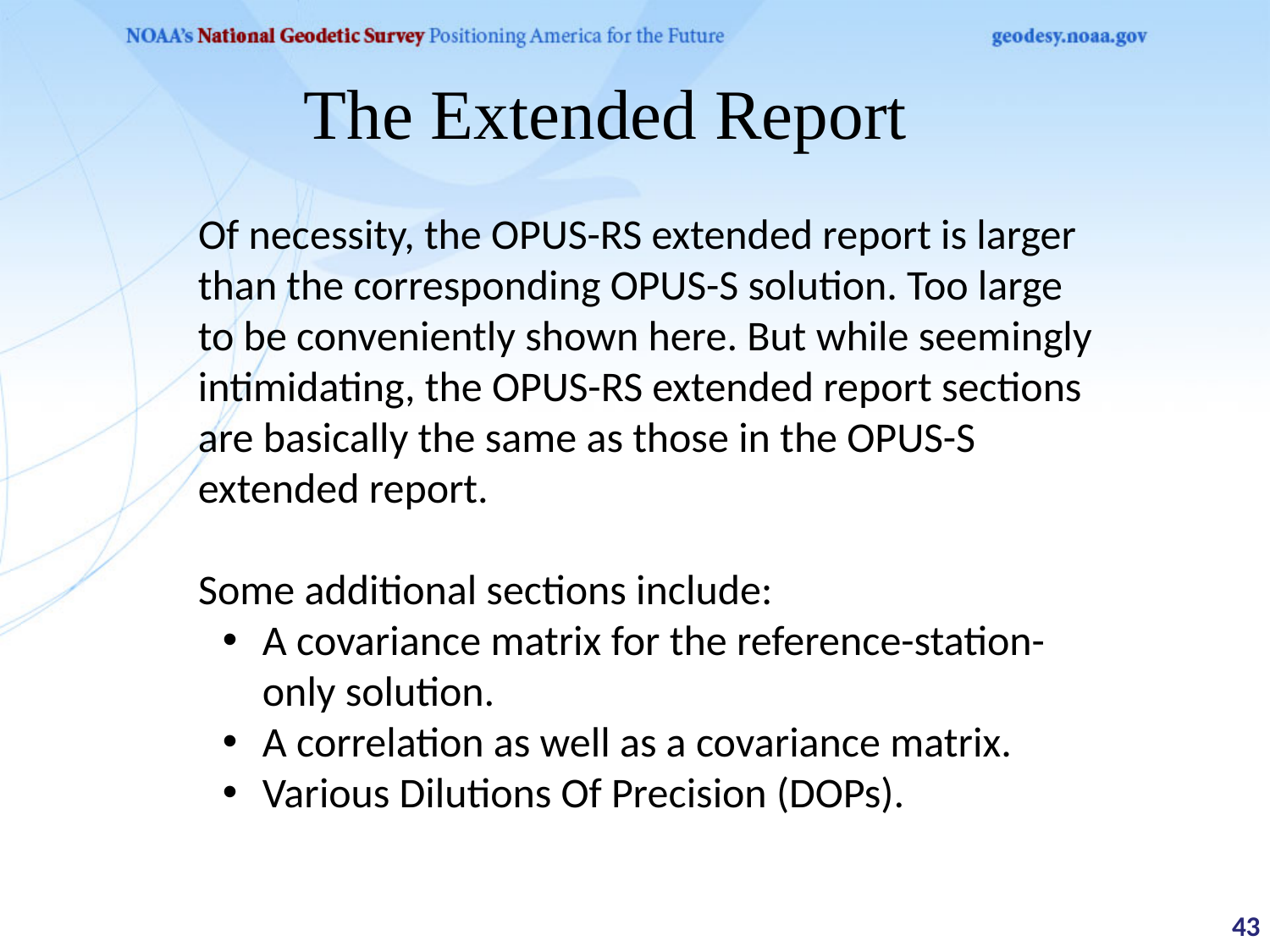

# The Extended Report
Of necessity, the OPUS-RS extended report is larger than the corresponding OPUS-S solution. Too large to be conveniently shown here. But while seemingly intimidating, the OPUS-RS extended report sections are basically the same as those in the OPUS-S extended report.

Some additional sections include:
A covariance matrix for the reference-station-only solution.
A correlation as well as a covariance matrix.
Various Dilutions Of Precision (DOPs).

 43